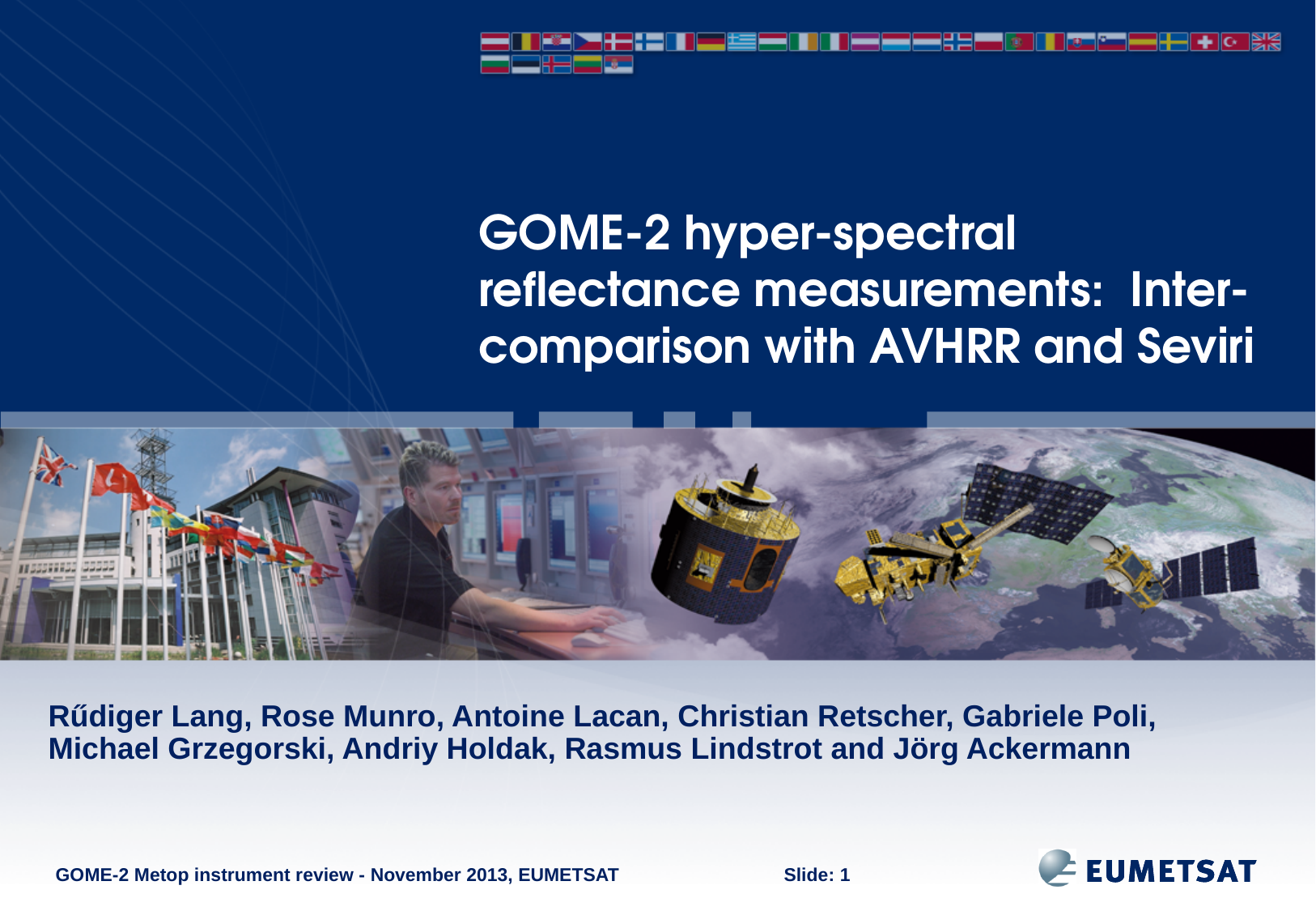

# GOME-2 hyper-spectral reflectance measurements:  Inter-comparison with AVHRR and Seviri
Rűdiger Lang, Rose Munro, Antoine Lacan, Christian Retscher, Gabriele Poli, Michael Grzegorski, Andriy Holdak, Rasmus Lindstrot and Jörg Ackermann